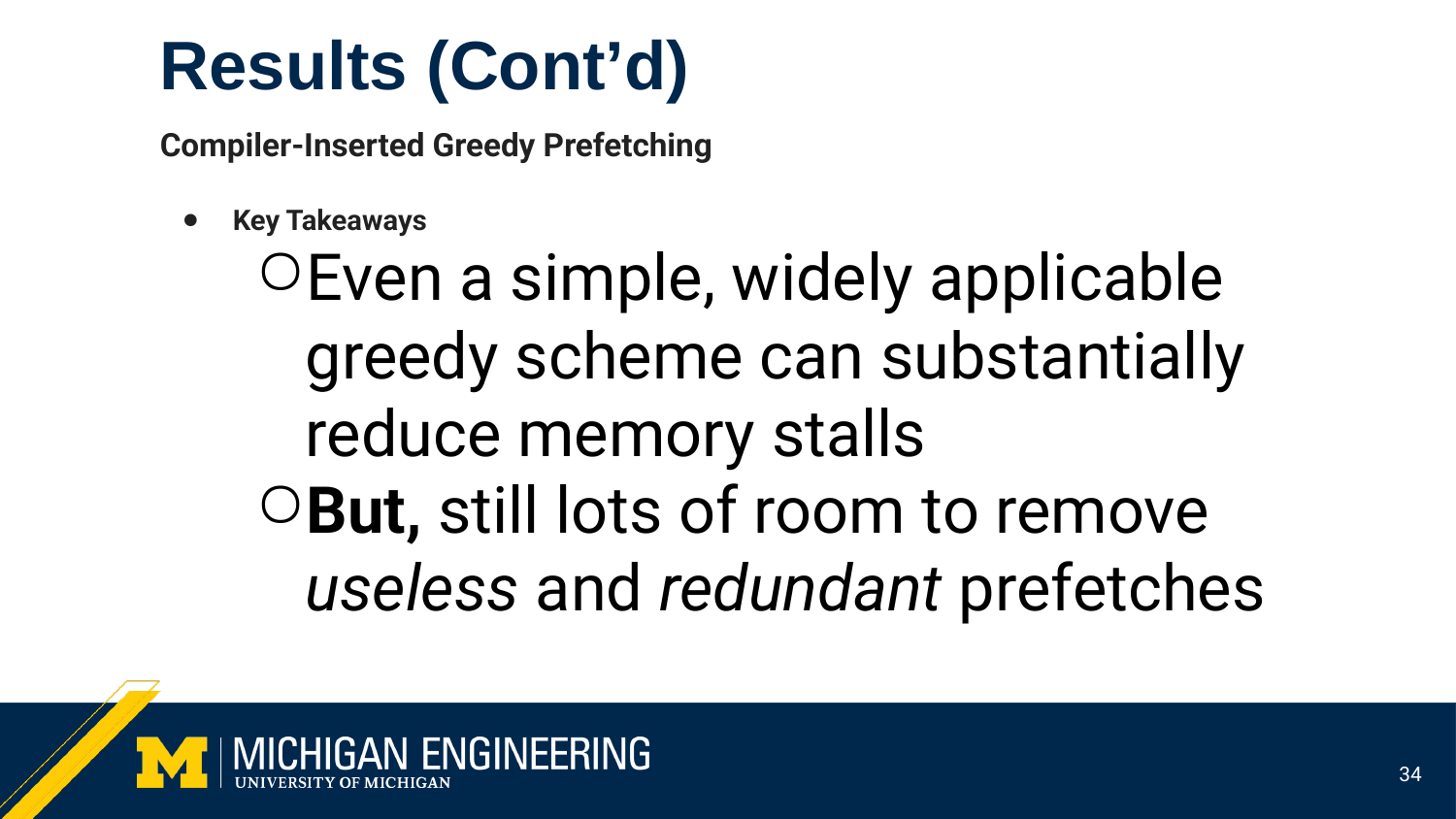

# Results (Cont’d)
Compiler-Inserted Greedy Prefetching

Key Takeaways
Even a simple, widely applicable greedy scheme can substantially reduce memory stalls
But, still lots of room to remove useless and redundant prefetches
34